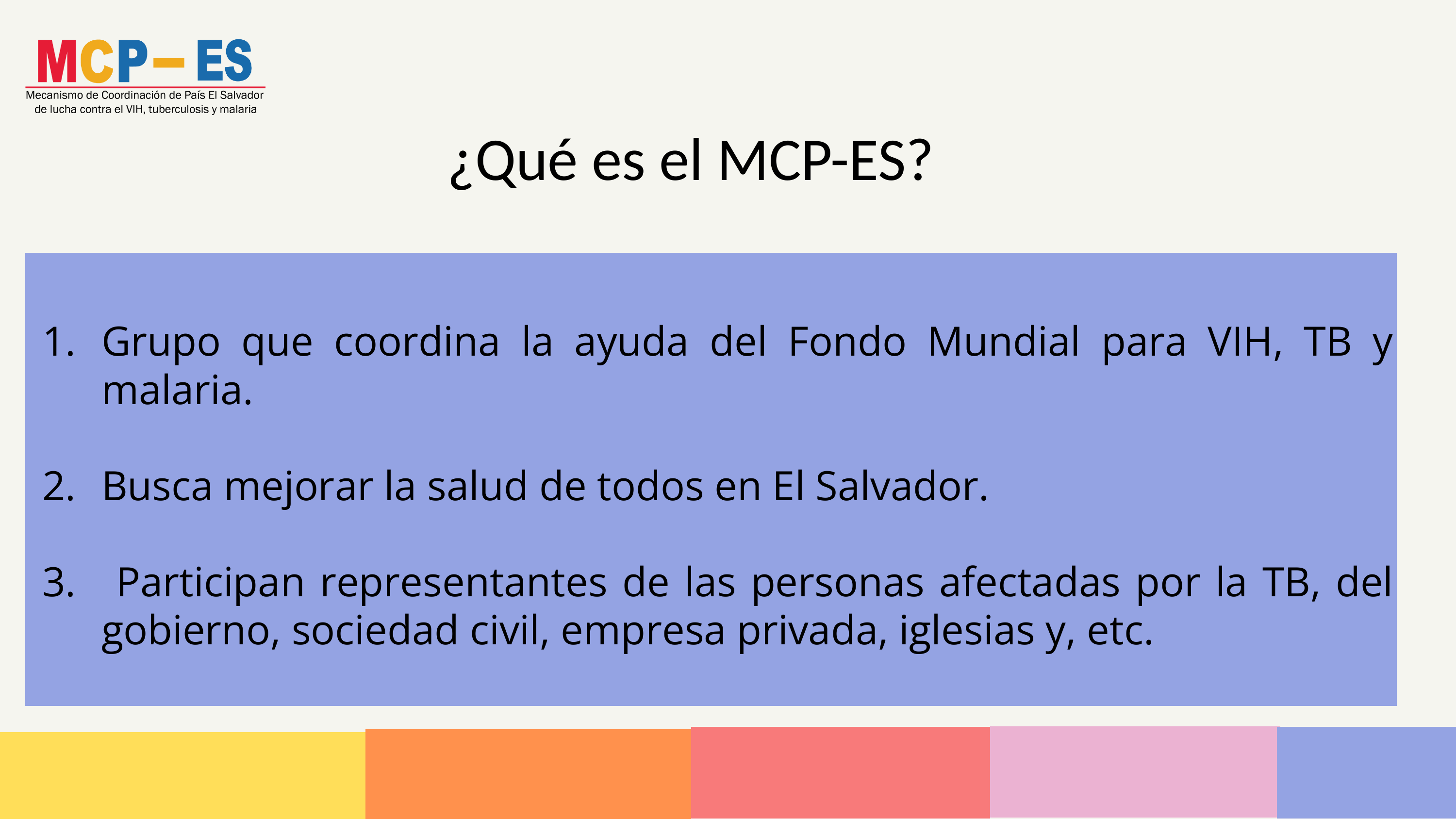

¿Qué es el MCP-ES?

Grupo que coordina la ayuda del Fondo Mundial para VIH, TB y malaria.

Busca mejorar la salud de todos en El Salvador.

 Participan representantes de las personas afectadas por la TB, del gobierno, sociedad civil, empresa privada, iglesias y, etc.